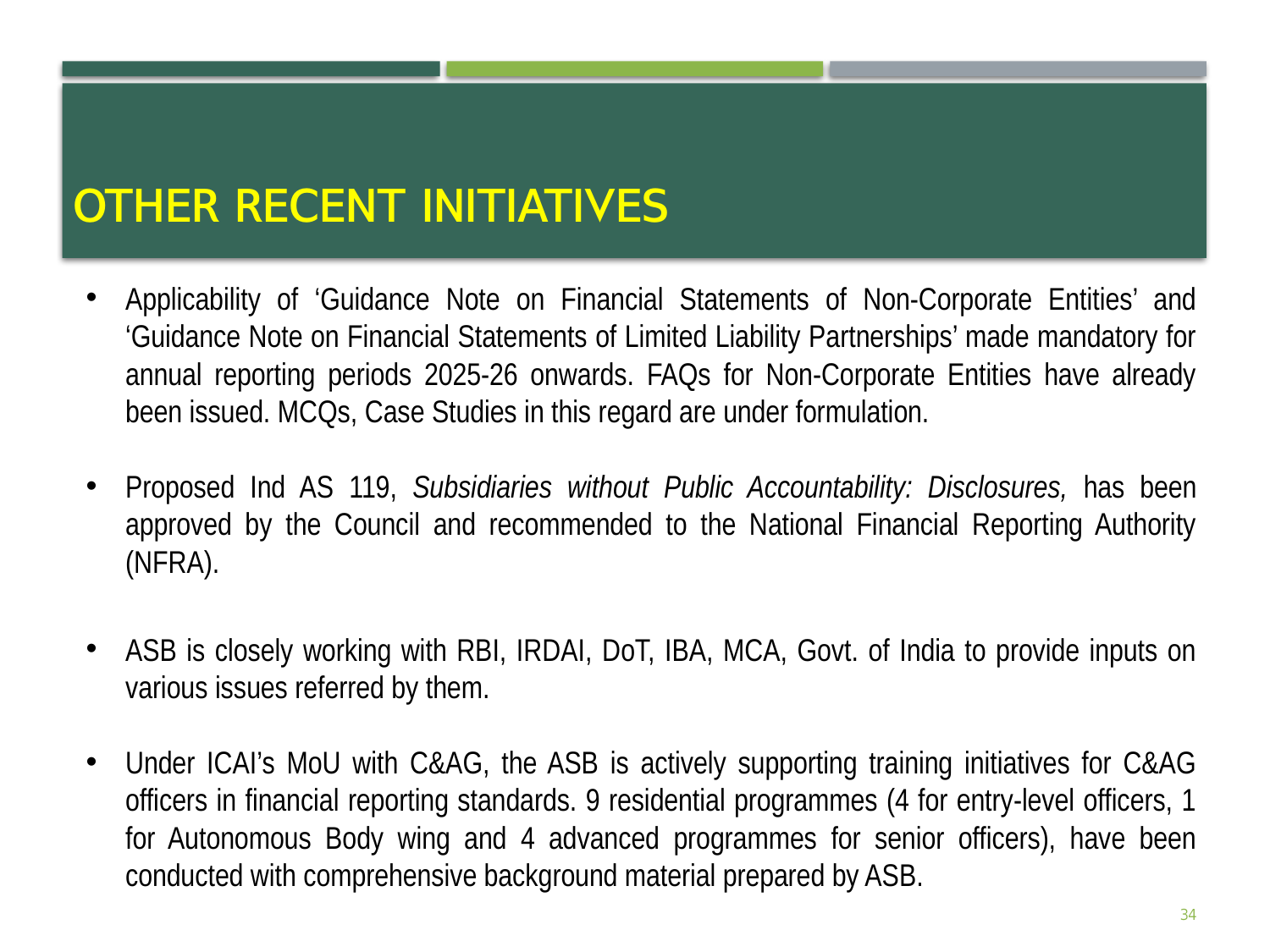

# Other recent initiatives
Applicability of ‘Guidance Note on Financial Statements of Non-Corporate Entities’ and ‘Guidance Note on Financial Statements of Limited Liability Partnerships’ made mandatory for annual reporting periods 2025-26 onwards. FAQs for Non-Corporate Entities have already been issued. MCQs, Case Studies in this regard are under formulation.

Proposed Ind AS 119, Subsidiaries without Public Accountability: Disclosures, has been approved by the Council and recommended to the National Financial Reporting Authority (NFRA).

ASB is closely working with RBI, IRDAI, DoT, IBA, MCA, Govt. of India to provide inputs on various issues referred by them.

Under ICAI’s MoU with C&AG, the ASB is actively supporting training initiatives for C&AG officers in financial reporting standards. 9 residential programmes (4 for entry-level officers, 1 for Autonomous Body wing and 4 advanced programmes for senior officers), have been conducted with comprehensive background material prepared by ASB.
34